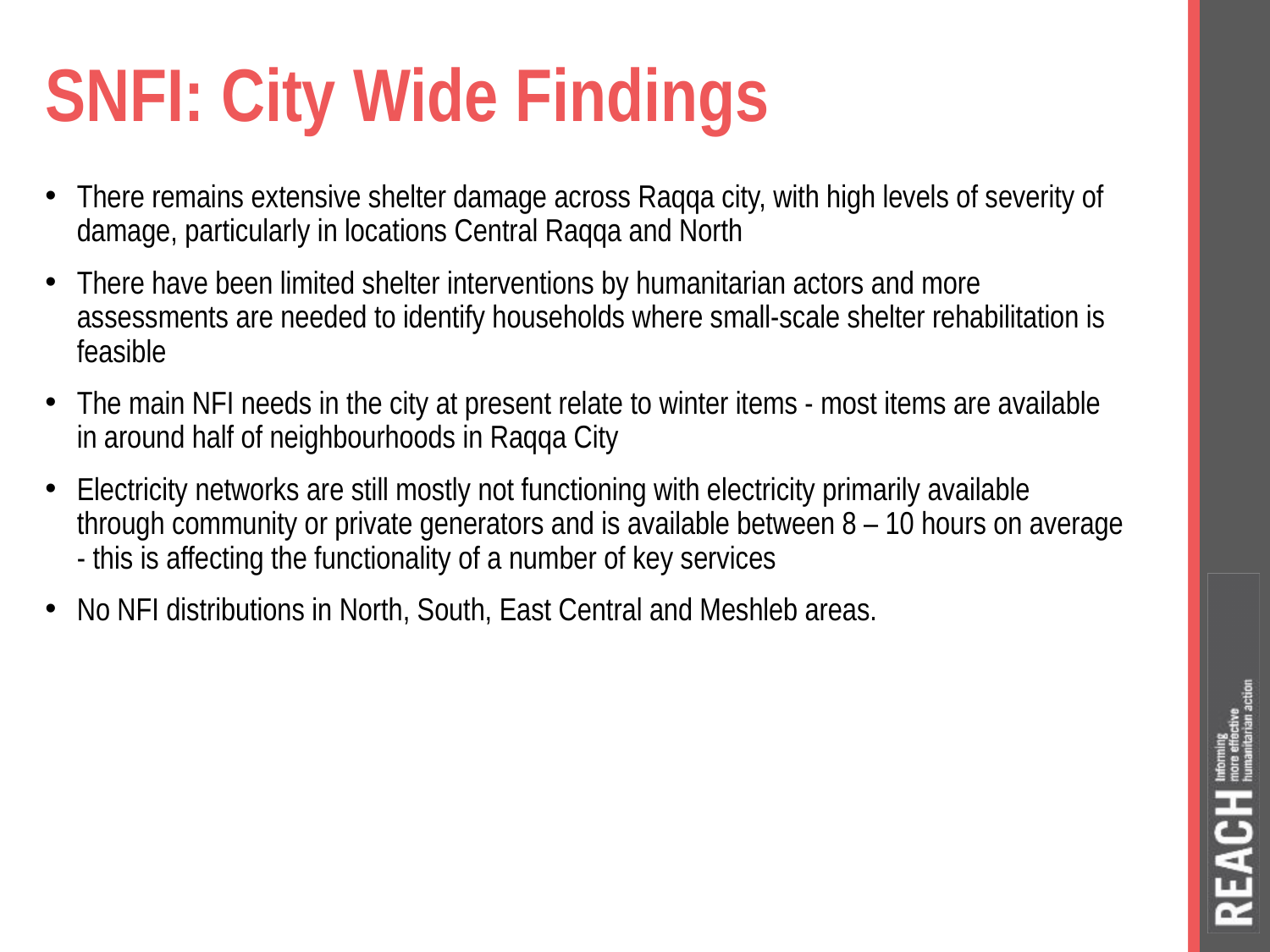

# SNFI: City Wide Findings
There remains extensive shelter damage across Raqqa city, with high levels of severity of damage, particularly in locations Central Raqqa and North
There have been limited shelter interventions by humanitarian actors and more assessments are needed to identify households where small-scale shelter rehabilitation is feasible
The main NFI needs in the city at present relate to winter items - most items are available in around half of neighbourhoods in Raqqa City
Electricity networks are still mostly not functioning with electricity primarily available through community or private generators and is available between 8 – 10 hours on average - this is affecting the functionality of a number of key services
No NFI distributions in North, South, East Central and Meshleb areas.